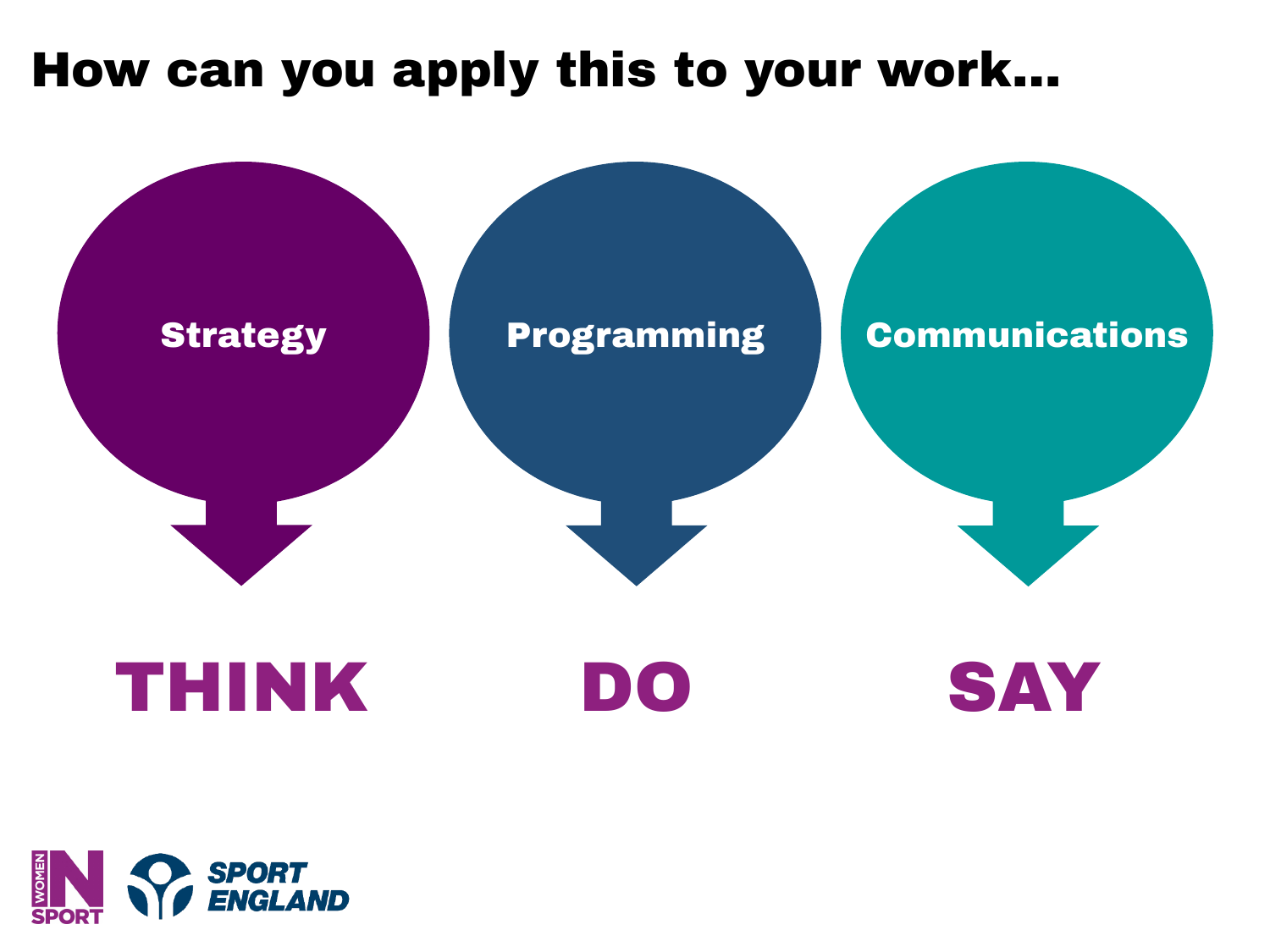

How can you apply this to your work…
Strategy
Programming
Communications

THINK         DO		   SAY